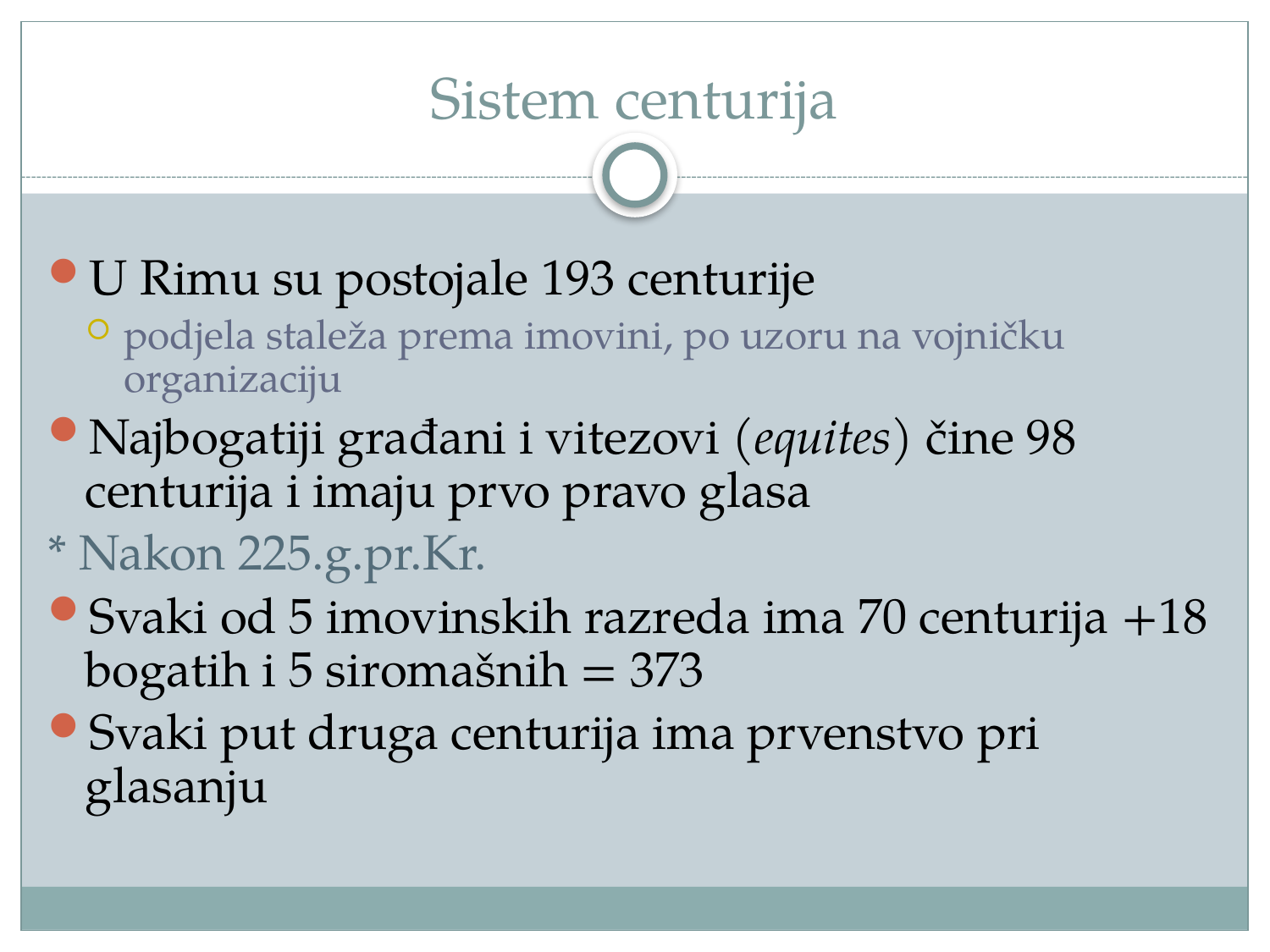

# Sistem centurija
U Rimu su postojale 193 centurije
podjela staleža prema imovini, po uzoru na vojničku organizaciju
Najbogatiji građani i vitezovi (equites) čine 98 centurija i imaju prvo pravo glasa
* Nakon 225.g.pr.Kr.
Svaki od 5 imovinskih razreda ima 70 centurija +18 bogatih i 5 siromašnih = 373
Svaki put druga centurija ima prvenstvo pri glasanju